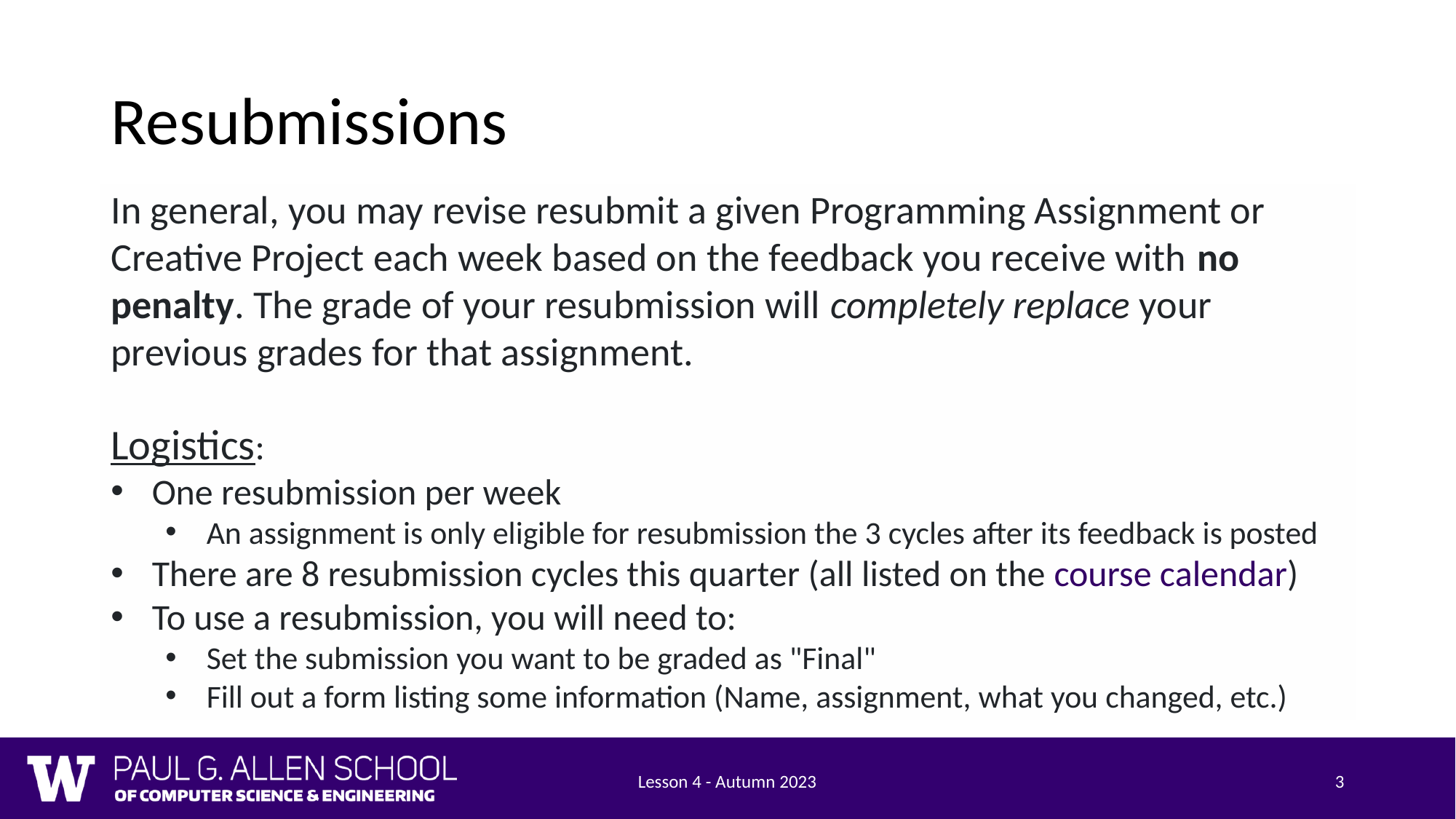

# Resubmissions
In general, you may revise resubmit a given Programming Assignment or Creative Project each week based on the feedback you receive with no penalty. The grade of your resubmission will completely replace your previous grades for that assignment.

Logistics:
One resubmission per week
An assignment is only eligible for resubmission the 3 cycles after its feedback is posted
There are 8 resubmission cycles this quarter (all listed on the course calendar)
To use a resubmission, you will need to:
Set the submission you want to be graded as "Final"
Fill out a form listing some information (Name, assignment, what you changed, etc.)
Lesson 4 - Autumn 2023
3